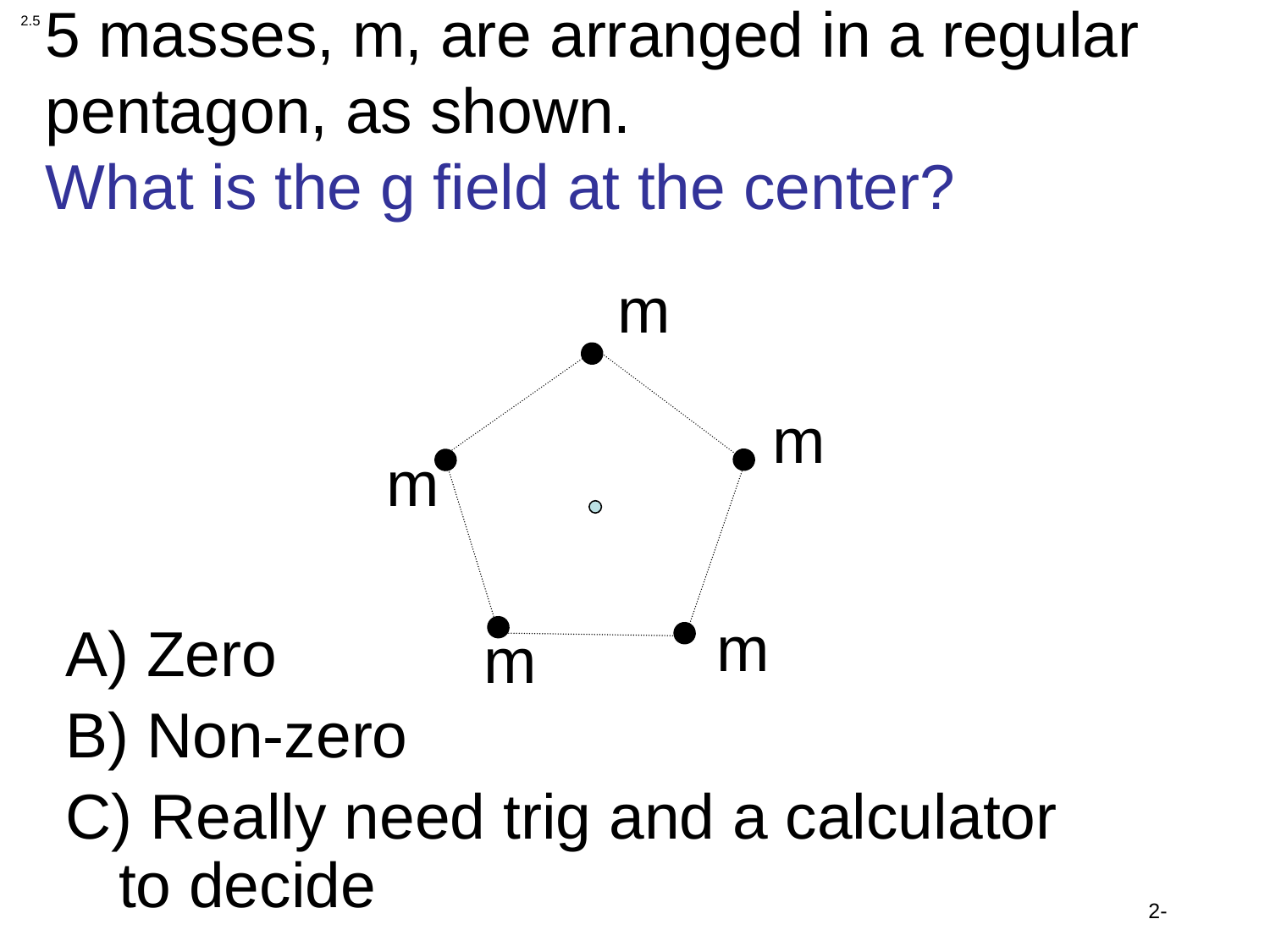

2.5
# 5 masses, m, are arranged in a regular pentagon, as shown. What is the g field at the center?
m

m
m

m
m

 Zero
 Non-zero
 Really need trig and a calculator  to decide